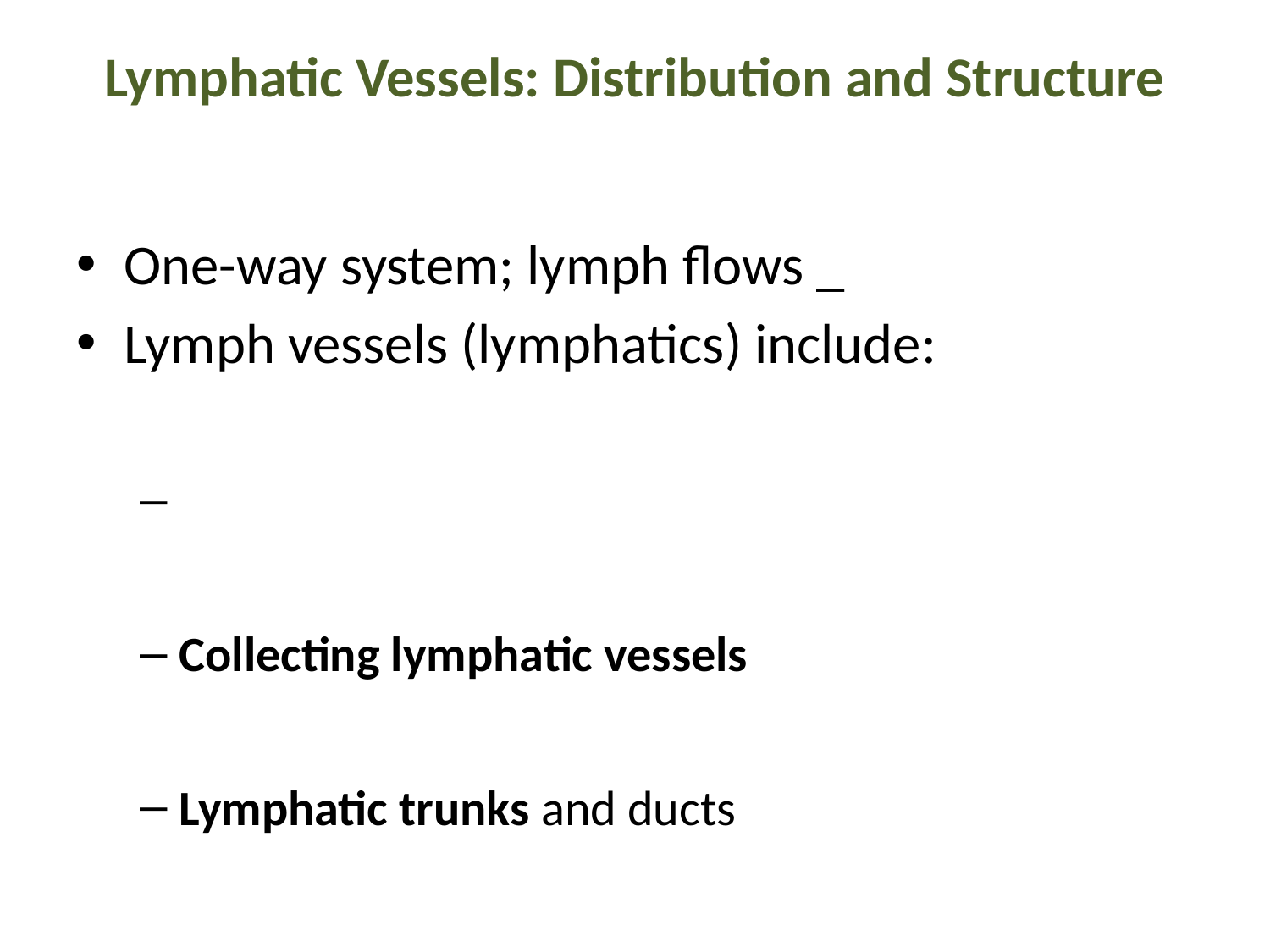

# Lymphatic Vessels: Distribution and Structure
One-way system; lymph flows _
Lymph vessels (lymphatics) include:

Collecting lymphatic vessels

Lymphatic trunks and ducts